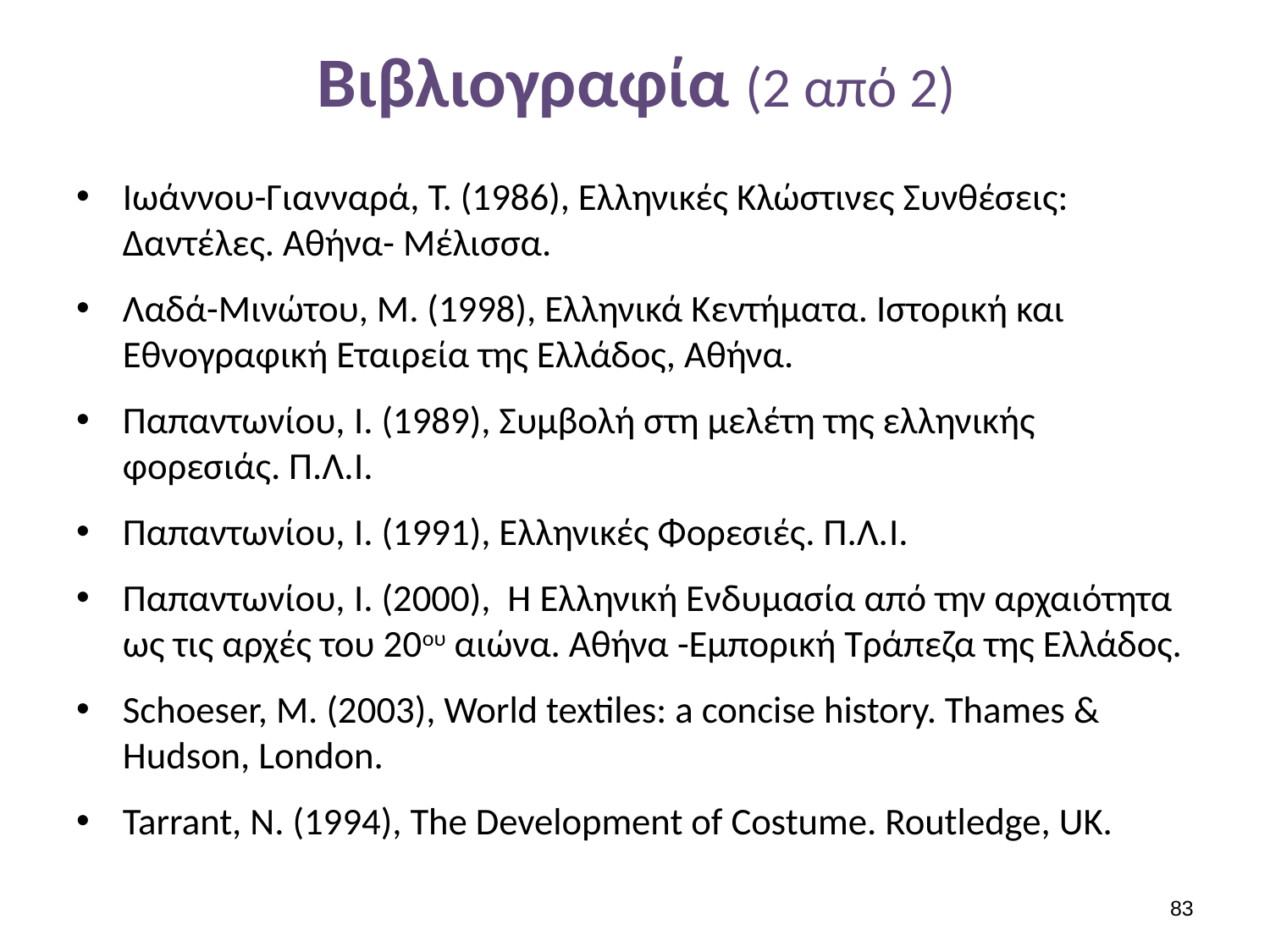

# Βιβλιογραφία (2 από 2)
Ιωάννου-Γιανναρά, Τ. (1986), Ελληνικές Κλώστινες Συνθέσεις: Δαντέλες. Αθήνα- Μέλισσα.
Λαδά-Μινώτου, Μ. (1998), Ελληνικά Κεντήματα. Ιστορική και Εθνογραφική Εταιρεία της Ελλάδος, Αθήνα.
Παπαντωνίου, I. (1989), Συμβολή στη μελέτη της ελληνικής φορεσιάς. Π.Λ.I.
Παπαντωνίου, I. (1991), Ελληνικές Φορεσιές. Π.Λ.I.
Παπαντωνίου, I. (2000),  Η Ελληνική Ενδυμασία από την αρχαιότητα ως τις αρχές του 20ου αιώνα. Αθήνα -Εμπορική Τράπεζα της Ελλάδος.
Schoeser, M. (2003), World textiles: a concise history. Thames & Hudson, London.
Tarrant, N. (1994), The Development of Costume. Routledge, UK.

83